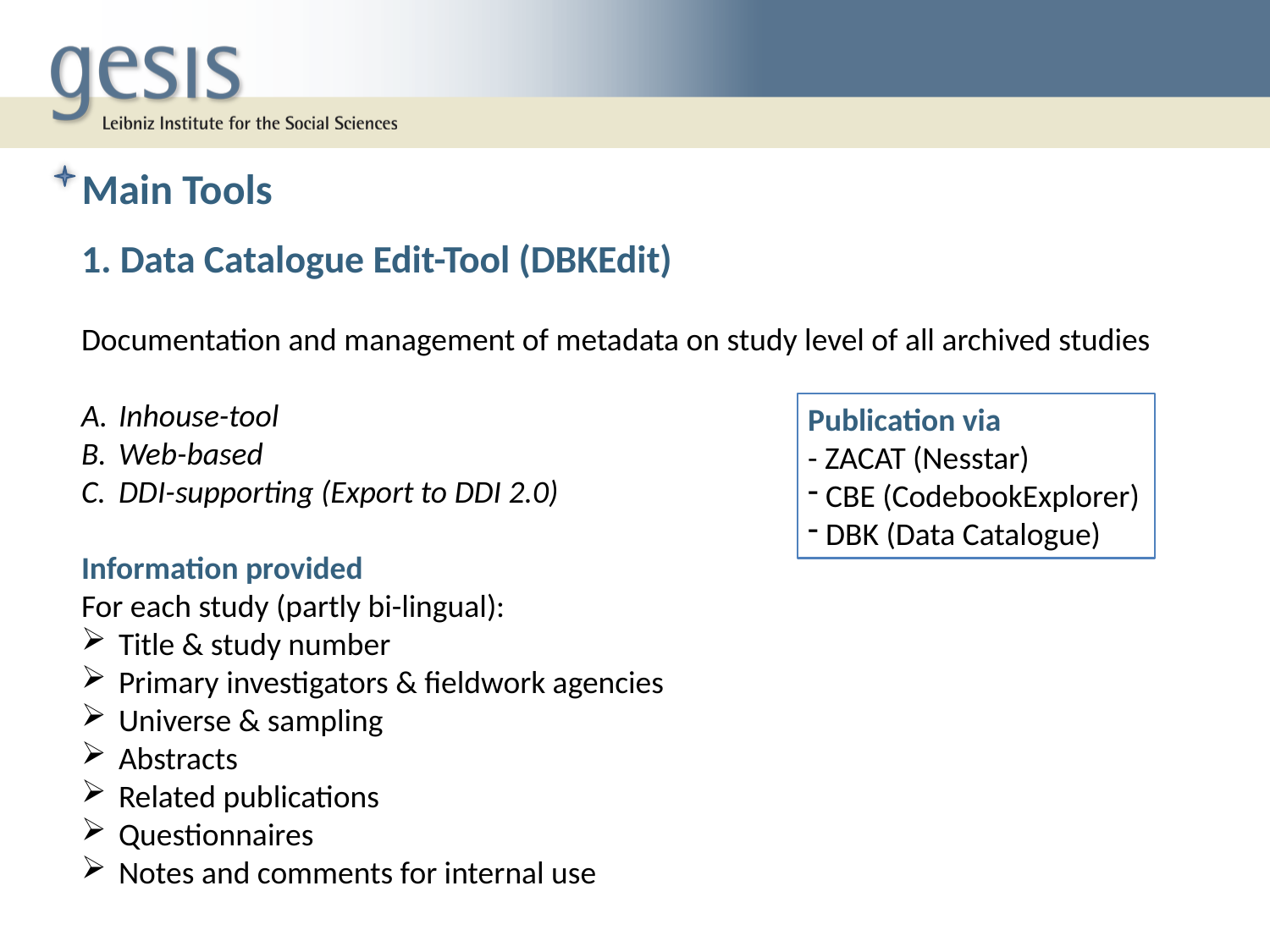

Main Tools

1. Data Catalogue Edit-Tool (DBKEdit)

Documentation and management of metadata on study level of all archived studies

 Inhouse-tool
 Web-based
 DDI-supporting (Export to DDI 2.0)

Information provided
For each study (partly bi-lingual):
 Title & study number
 Primary investigators & fieldwork agencies
 Universe & sampling
 Abstracts
 Related publications
 Questionnaires
 Notes and comments for internal use
Publication via
- ZACAT (Nesstar)
 CBE (CodebookExplorer)
 DBK (Data Catalogue)